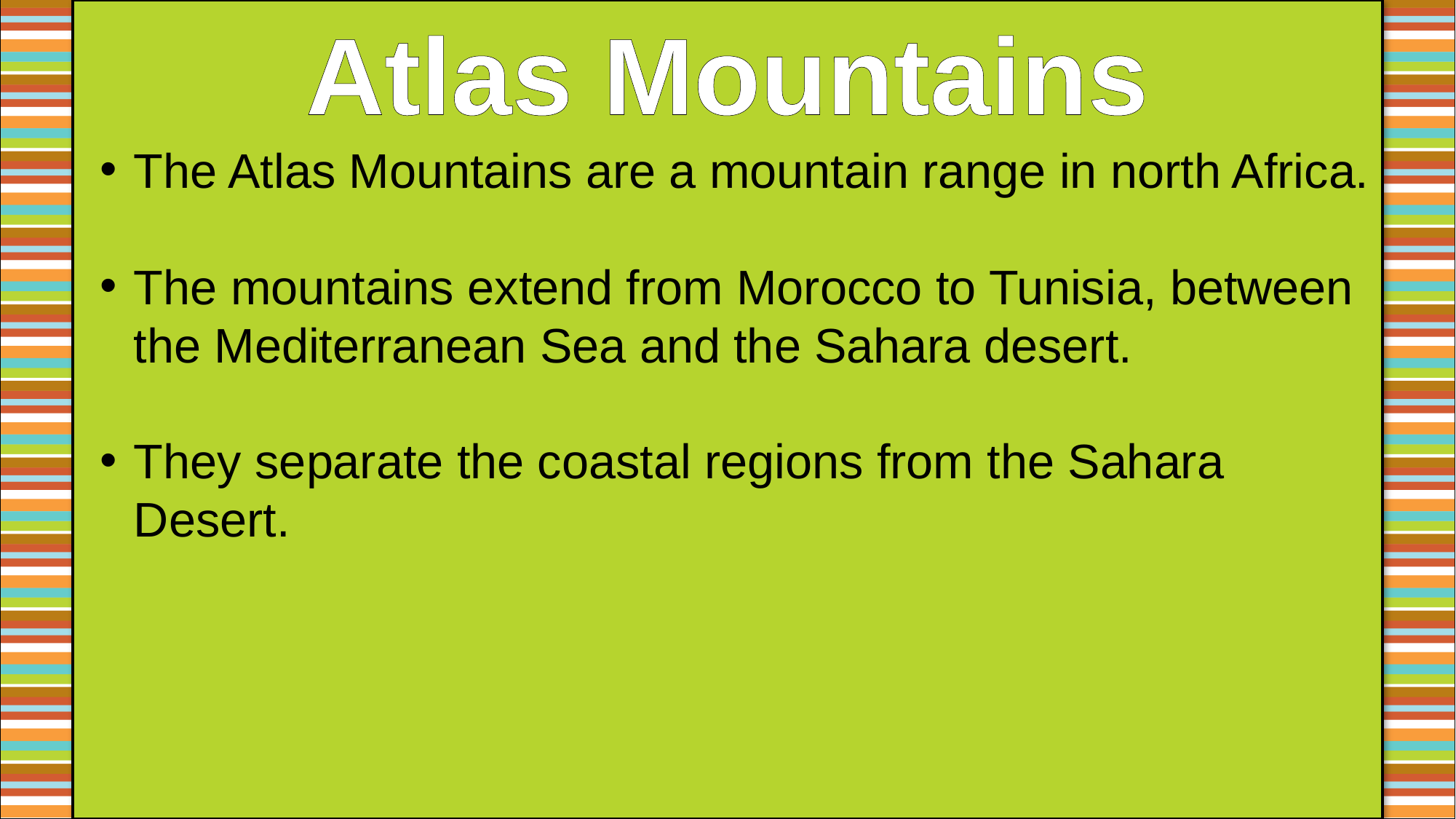

Atlas Mountains

The Atlas Mountains are a mountain range in north Africa.

The mountains extend from Morocco to Tunisia, between the Mediterranean Sea and the Sahara desert.

They separate the coastal regions from the Sahara Desert.

#